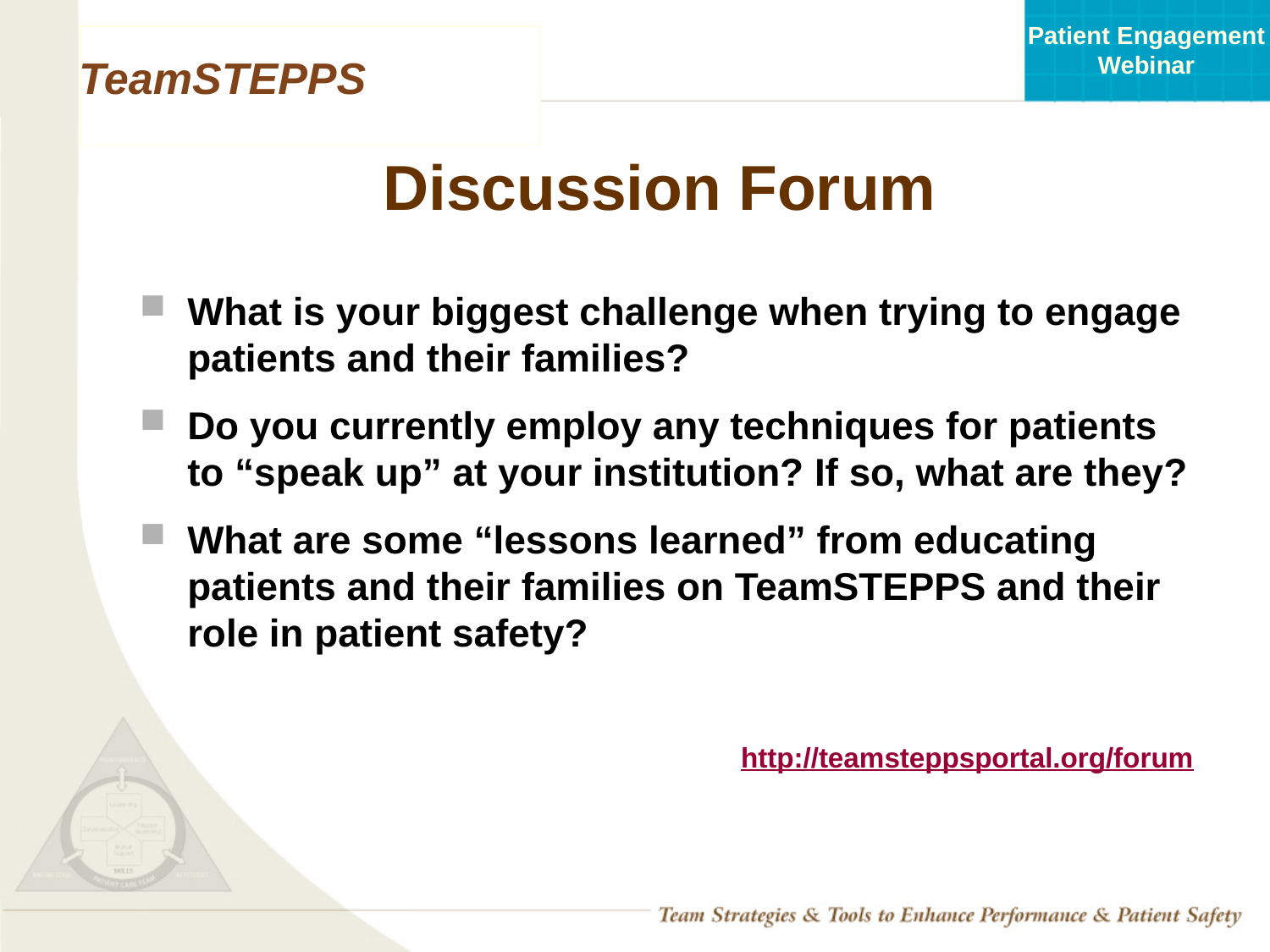

# Discussion Forum
What is your biggest challenge when trying to engage patients and their families?
Do you currently employ any techniques for patients to “speak up” at your institution? If so, what are they?
What are some “lessons learned” from educating patients and their families on TeamSTEPPS and their role in patient safety?

http://teamsteppsportal.org/forum